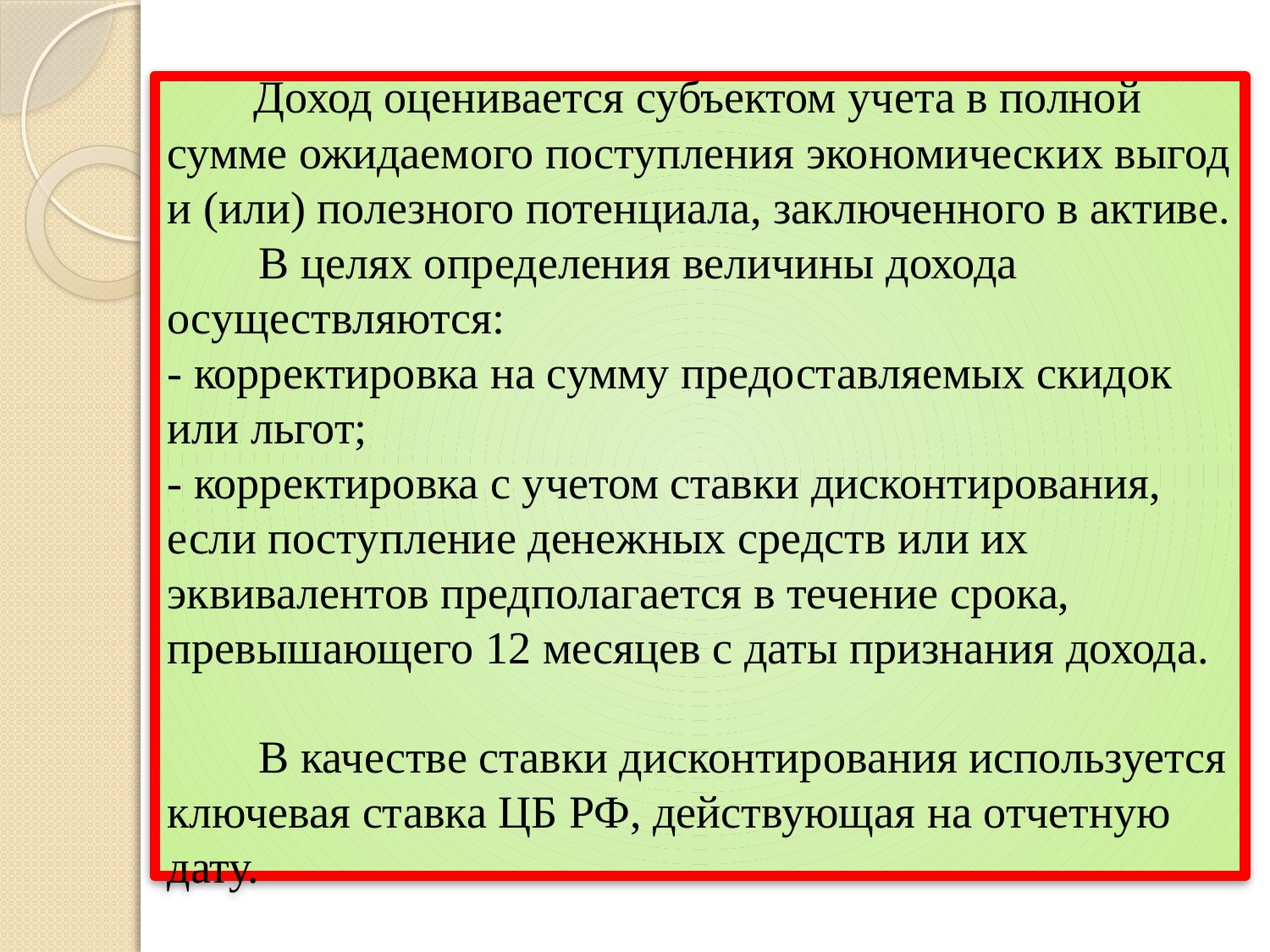

# Доход оценивается субъектом учета в полной сумме ожидаемого поступления экономических выгод и (или) полезного потенциала, заключенного в активе. В целях определения величины дохода осуществляются: - корректировка на сумму предоставляемых скидок или льгот; - корректировка с учетом ставки дисконтирования, если поступление денежных средств или их эквивалентов предполагается в течение срока, превышающего 12 месяцев с даты признания дохода. В качестве ставки дисконтирования используется ключевая ставка ЦБ РФ, действующая на отчетную дату.